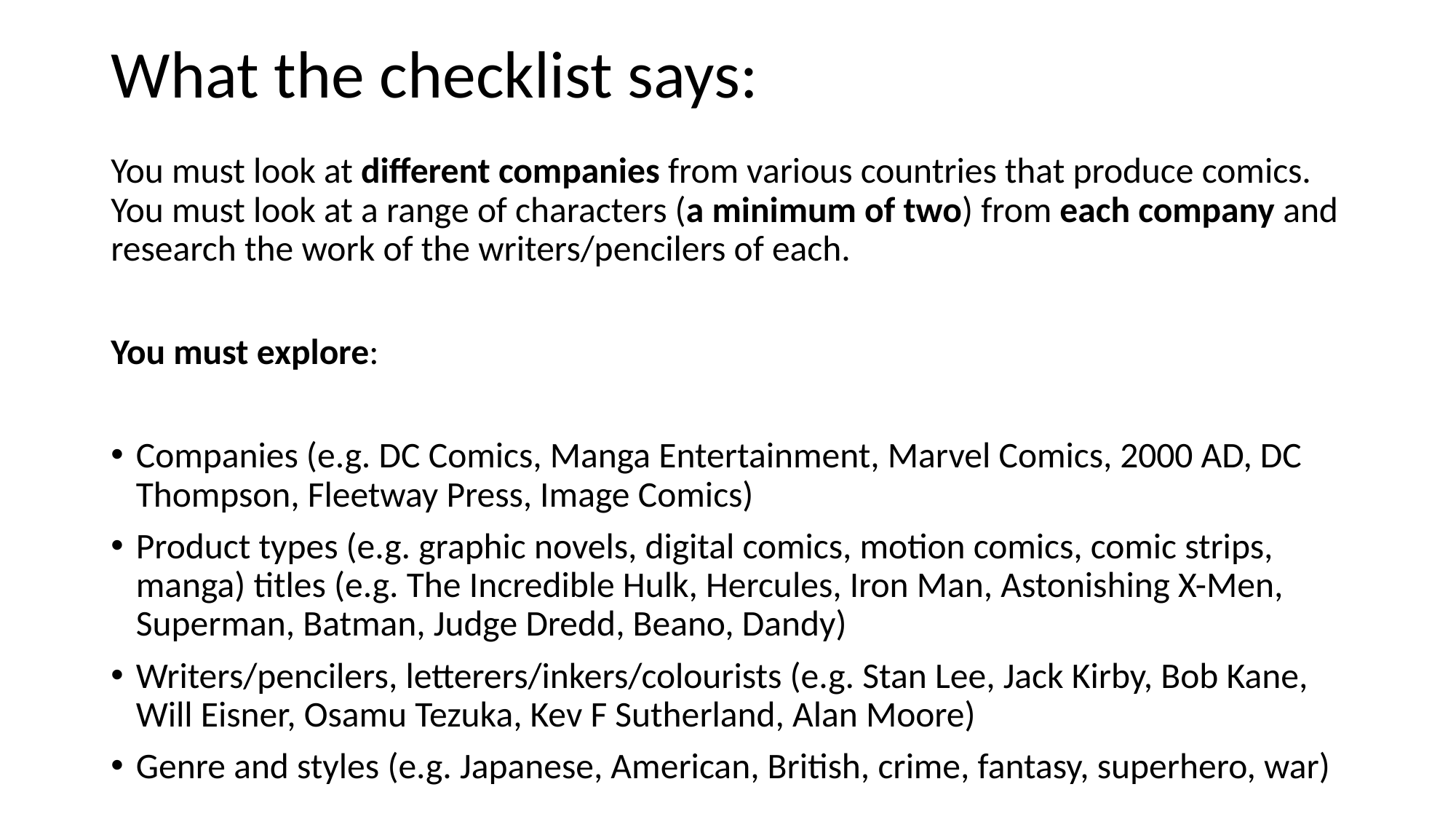

# What the checklist says:
You must look at different companies from various countries that produce comics. You must look at a range of characters (a minimum of two) from each company and research the work of the writers/pencilers of each.

You must explore:

Companies (e.g. DC Comics, Manga Entertainment, Marvel Comics, 2000 AD, DC Thompson, Fleetway Press, Image Comics)
Product types (e.g. graphic novels, digital comics, motion comics, comic strips, manga) titles (e.g. The Incredible Hulk, Hercules, Iron Man, Astonishing X-Men, Superman, Batman, Judge Dredd, Beano, Dandy)
Writers/pencilers, letterers/inkers/colourists (e.g. Stan Lee, Jack Kirby, Bob Kane, Will Eisner, Osamu Tezuka, Kev F Sutherland, Alan Moore)
Genre and styles (e.g. Japanese, American, British, crime, fantasy, superhero, war)